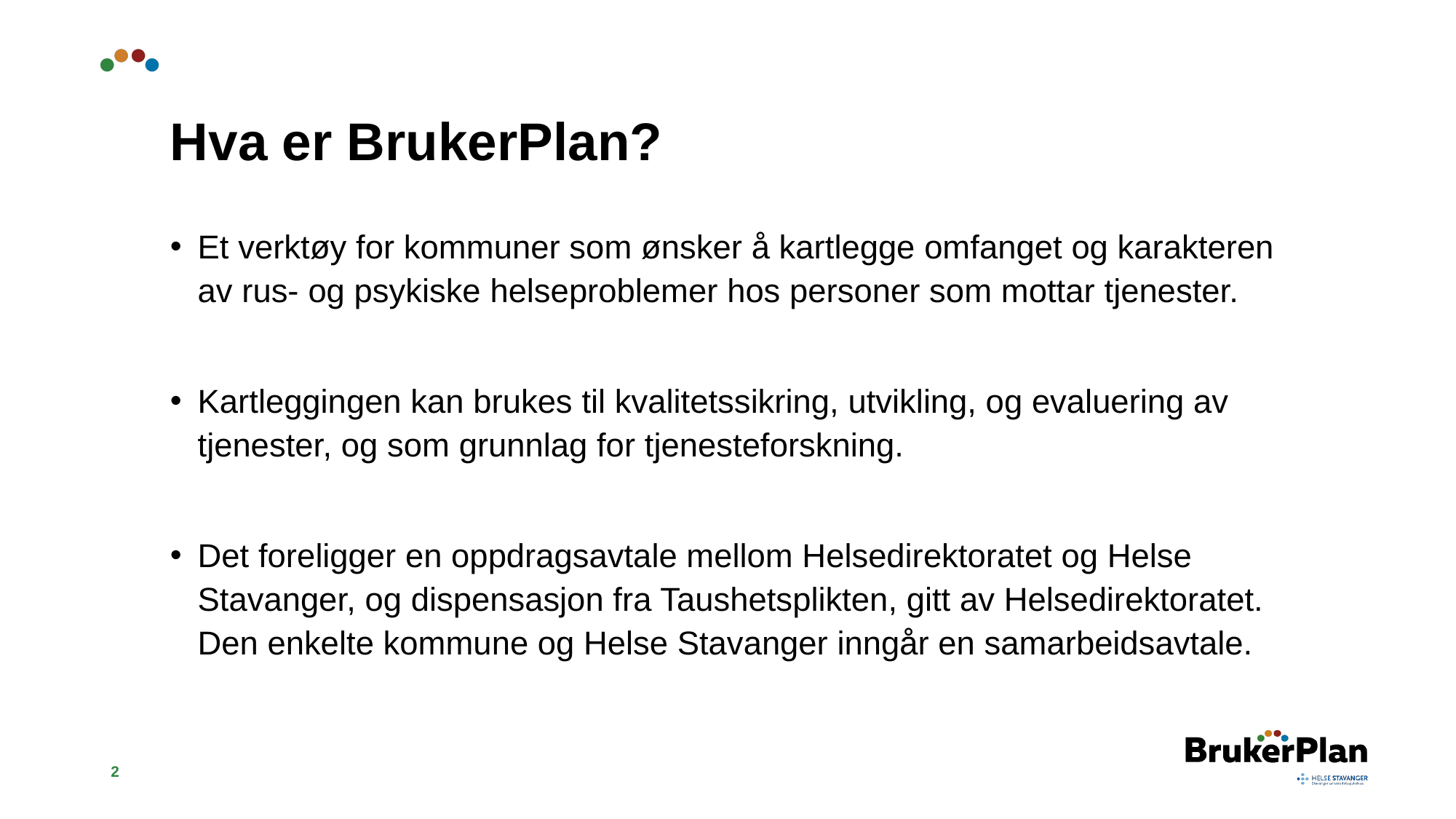

# Hva er BrukerPlan?
Et verktøy for kommuner som ønsker å kartlegge omfanget og karakteren av rus- og psykiske helseproblemer hos personer som mottar tjenester.

Kartleggingen kan brukes til kvalitetssikring, utvikling, og evaluering av tjenester, og som grunnlag for tjenesteforskning.

Det foreligger en oppdragsavtale mellom Helsedirektoratet og Helse Stavanger, og dispensasjon fra Taushetsplikten, gitt av Helsedirektoratet. Den enkelte kommune og Helse Stavanger inngår en samarbeidsavtale.

2